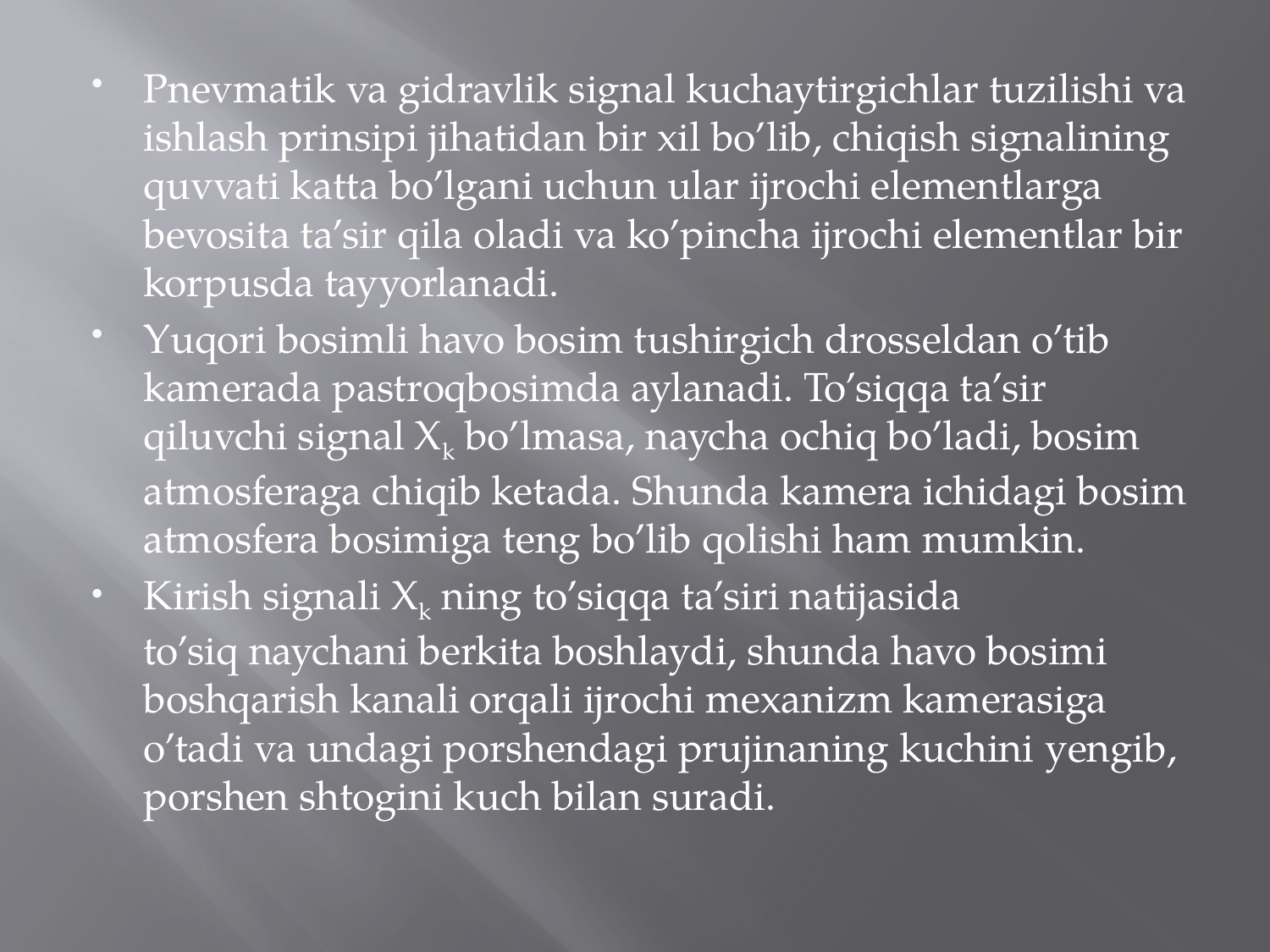

Pnevmatik va gidravlik signal kuchaytirgichlar tuzilishi va ishlash prinsipi jihatidan bir xil bo’lib, chiqish signalining quvvati katta bo’lgani uchun ular ijrochi elementlarga bevosita ta’sir qila oladi va ko’pincha ijrochi elementlar bir korpusda tayyorlanadi.
Yuqori bosimli havo bosim tushirgich drosseldan o’tib kamerada pastroqbosimda aylanadi. To’siqqa ta’sir qiluvchi signal Xk bo’lmasa, naycha ochiq bo’ladi, bosim atmosferaga chiqib ketada. Shunda kamera ichidagi bosim atmosfera bosimiga teng bo’lib qolishi ham mumkin.
Kirish signali Xk ning to’siqqa ta’siri natijasida to’siq naychani berkita boshlaydi, shunda havo bosimi boshqarish kanali orqali ijrochi mexanizm kamerasiga o’tadi va undagi porshendagi prujinaning kuchini yengib, porshen shtogini kuch bilan suradi.